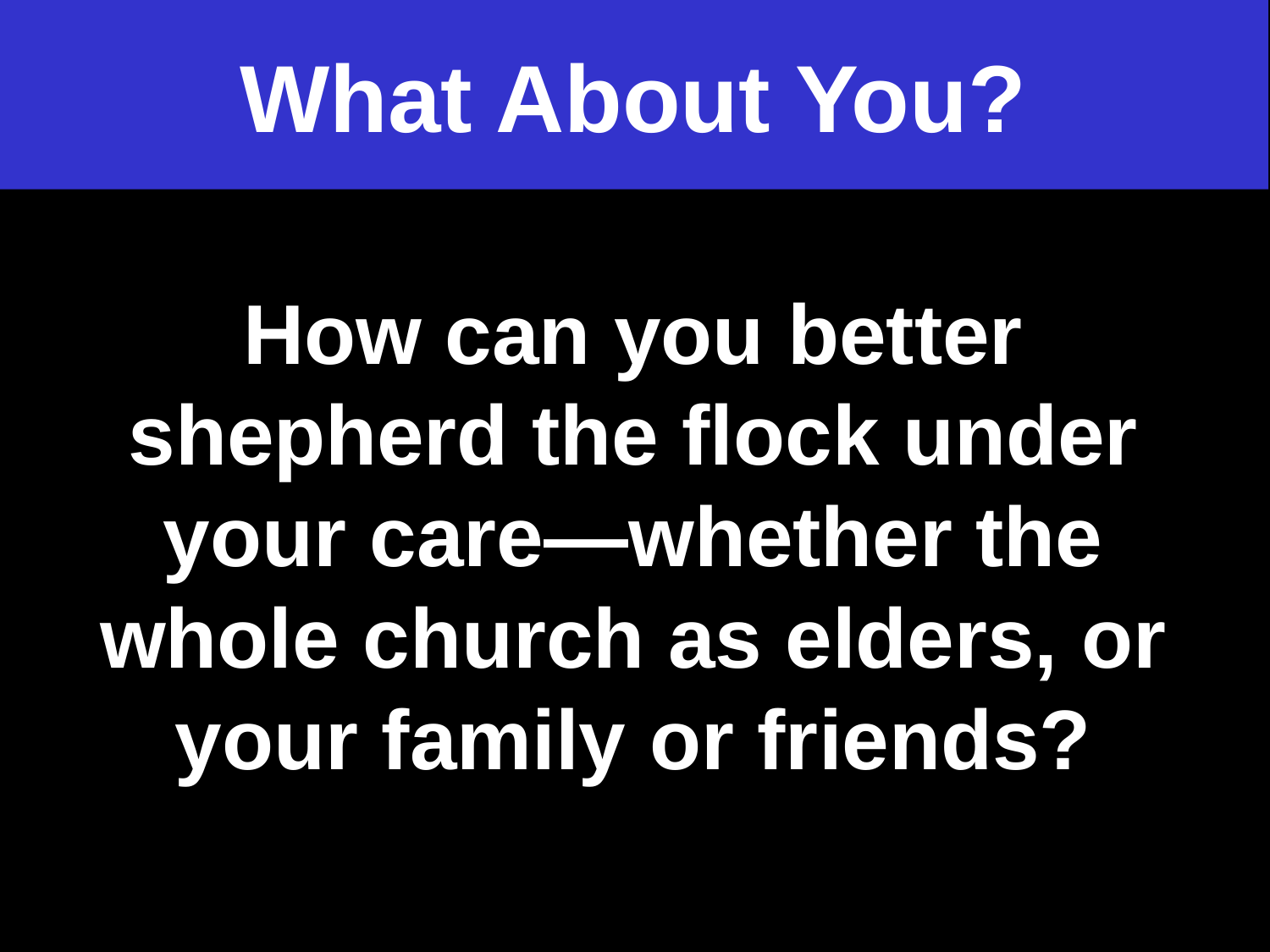

# What About You?
How can you better shepherd the flock under your care—whether the whole church as elders, or your family or friends?